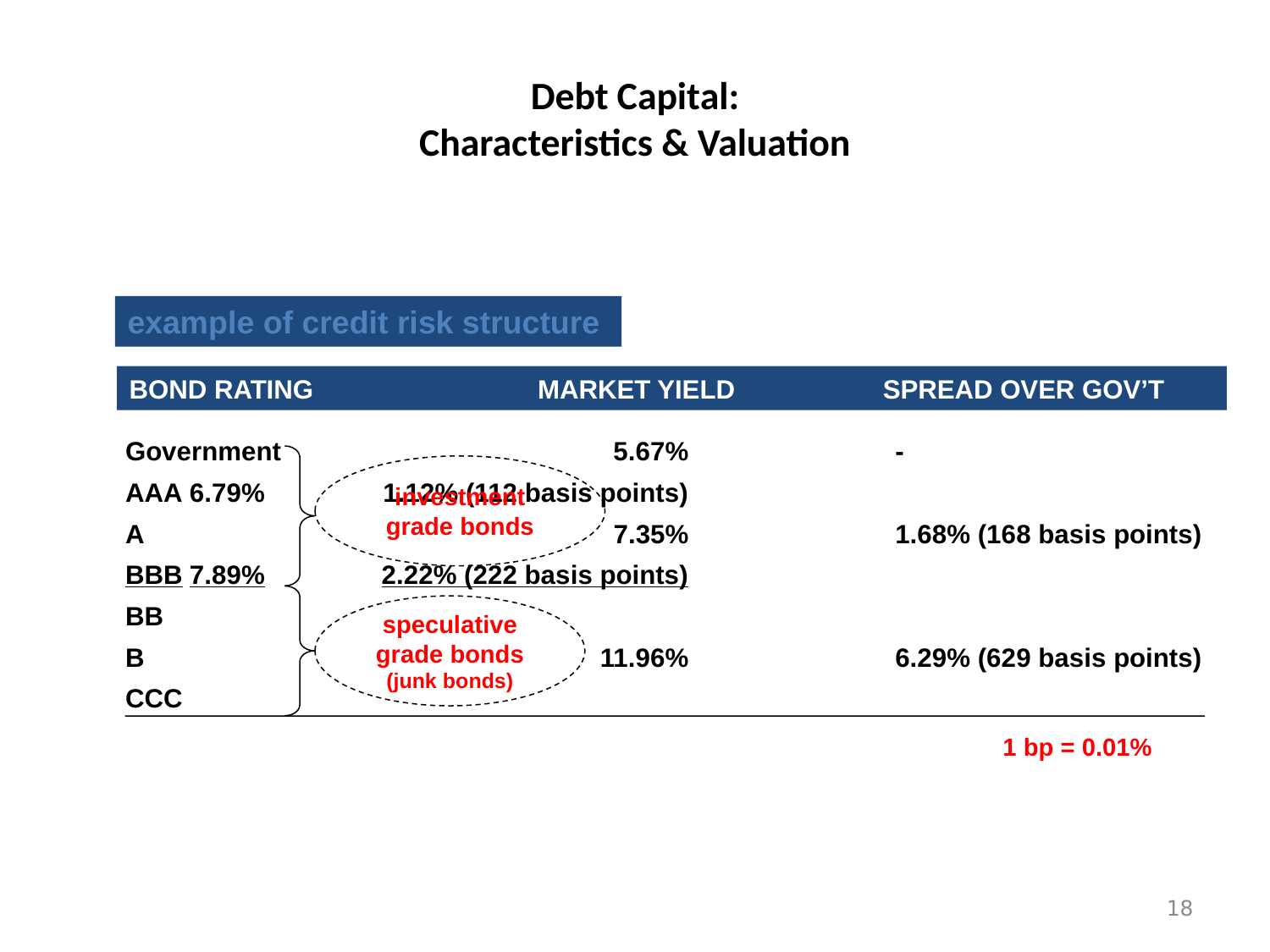

# Debt Capital: Characteristics & Valuation
example of credit risk structure
BOND RATING	MARKET YIELD	SPREAD OVER GOV’T
Government	  5.67%	-
AAA	6.79%	1.12% (112 basis points)
A		7.35%	1.68% (168 basis points)
BBB	7.89%	2.22% (222 basis points)
BB
B		11.96%	6.29% (629 basis points)
CCC

investment
grade bonds

speculative
grade bonds
(junk bonds)

               1 bp = 0.01%
18